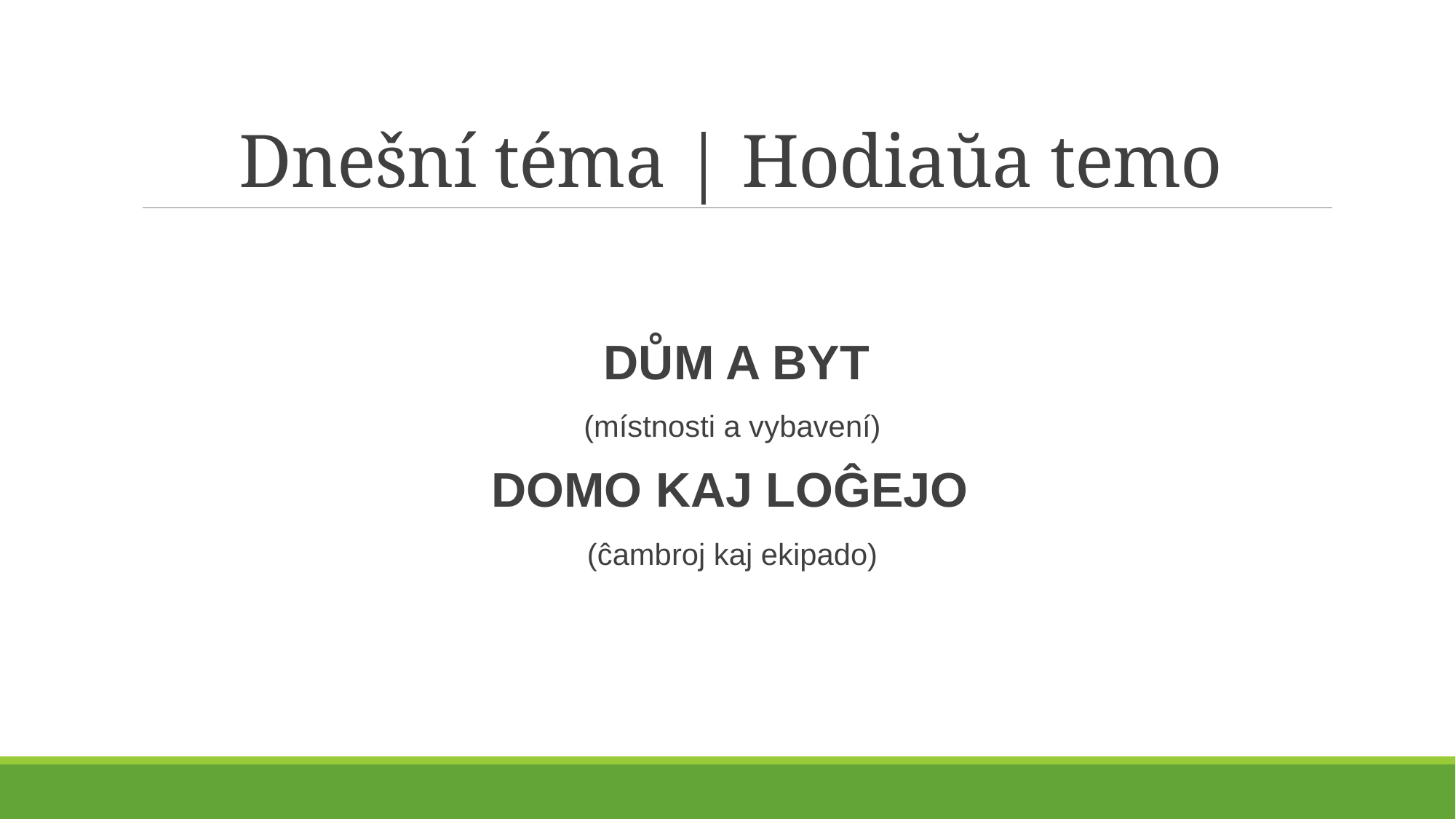

# Dnešní téma | Hodiaŭa temo

Dům a byt
(místnosti a vybavení)
Domo kaj loĝejo
(ĉambroj kaj ekipado)